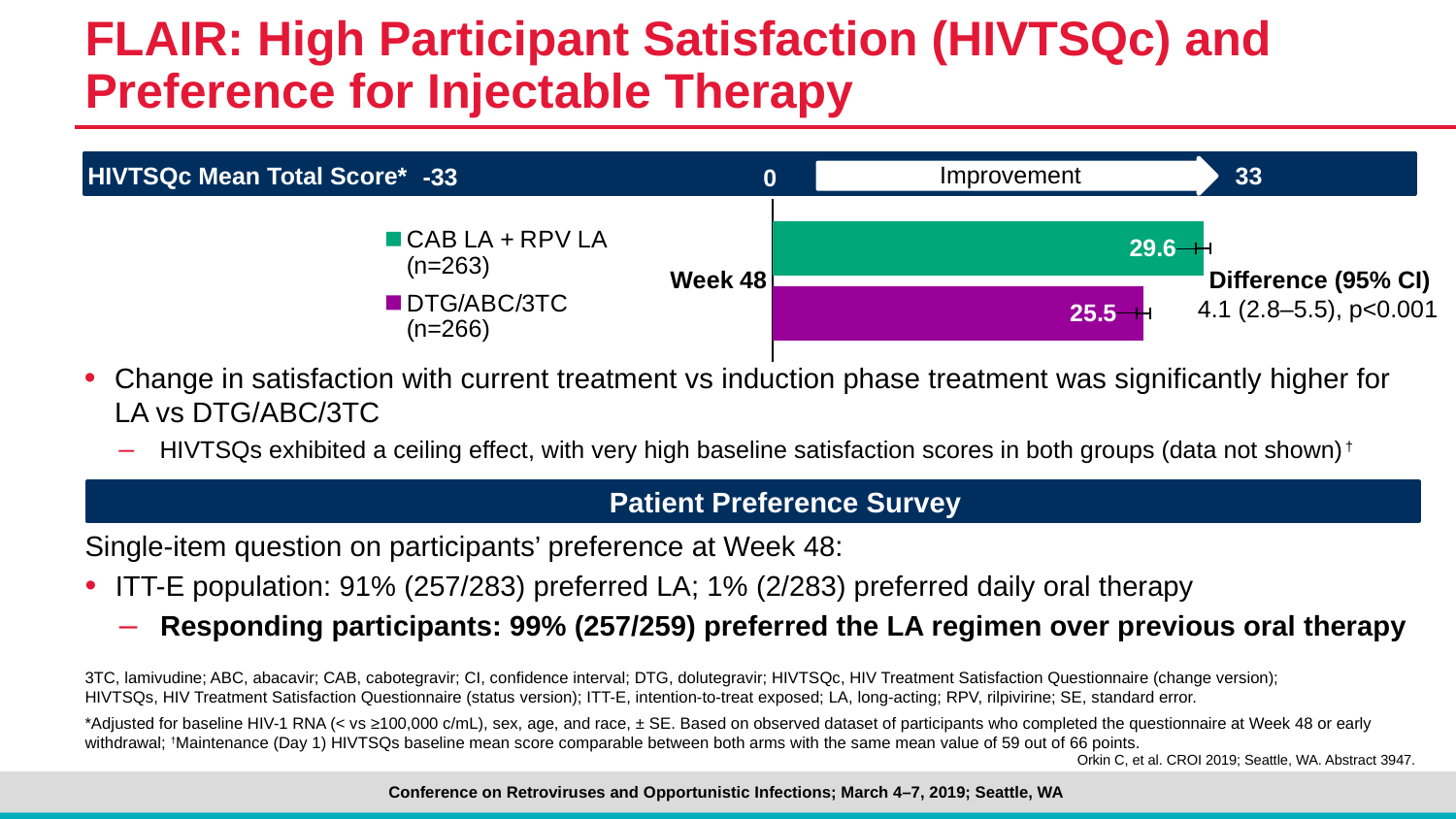

# FLAIR: High Participant Satisfaction (HIVTSQc) and Preference for Injectable Therapy

33
 -33
Improvement
0
HIVTSQc Mean Total Score*

### Chart

| Category | DTG/ABC/3TC (n=266) | CAB LA + RPV LA (n=263) |
|---|---|---|
| Week 48 | 25.5 | 29.6 |
Difference (95% CI)
4.1 (2.8–5.5), p<0.001
Change in satisfaction with current treatment vs induction phase treatment was significantly higher for LA vs DTG/ABC/3TC
HIVTSQs exhibited a ceiling effect, with very high baseline satisfaction scores in both groups (data not shown)†
Patient Preference Survey
Single-item question on participants’ preference at Week 48:
ITT-E population: 91% (257/283) preferred LA; 1% (2/283) preferred daily oral therapy
Responding participants: 99% (257/259) preferred the LA regimen over previous oral therapy
3TC, lamivudine; ABC, abacavir; CAB, cabotegravir; CI, confidence interval; DTG, dolutegravir; HIVTSQc, HIV Treatment Satisfaction Questionnaire (change version);
HIVTSQs, HIV Treatment Satisfaction Questionnaire (status version); ITT-E, intention-to-treat exposed; LA, long-acting; RPV, rilpivirine; SE, standard error.
*Adjusted for baseline HIV-1 RNA (< vs ≥100,000 c/mL), sex, age, and race, ± SE. Based on observed dataset of participants who completed the questionnaire at Week 48 or early withdrawal; †Maintenance (Day 1) HIVTSQs baseline mean score comparable between both arms with the same mean value of 59 out of 66 points.
Orkin C, et al. CROI 2019; Seattle, WA. Abstract 3947.